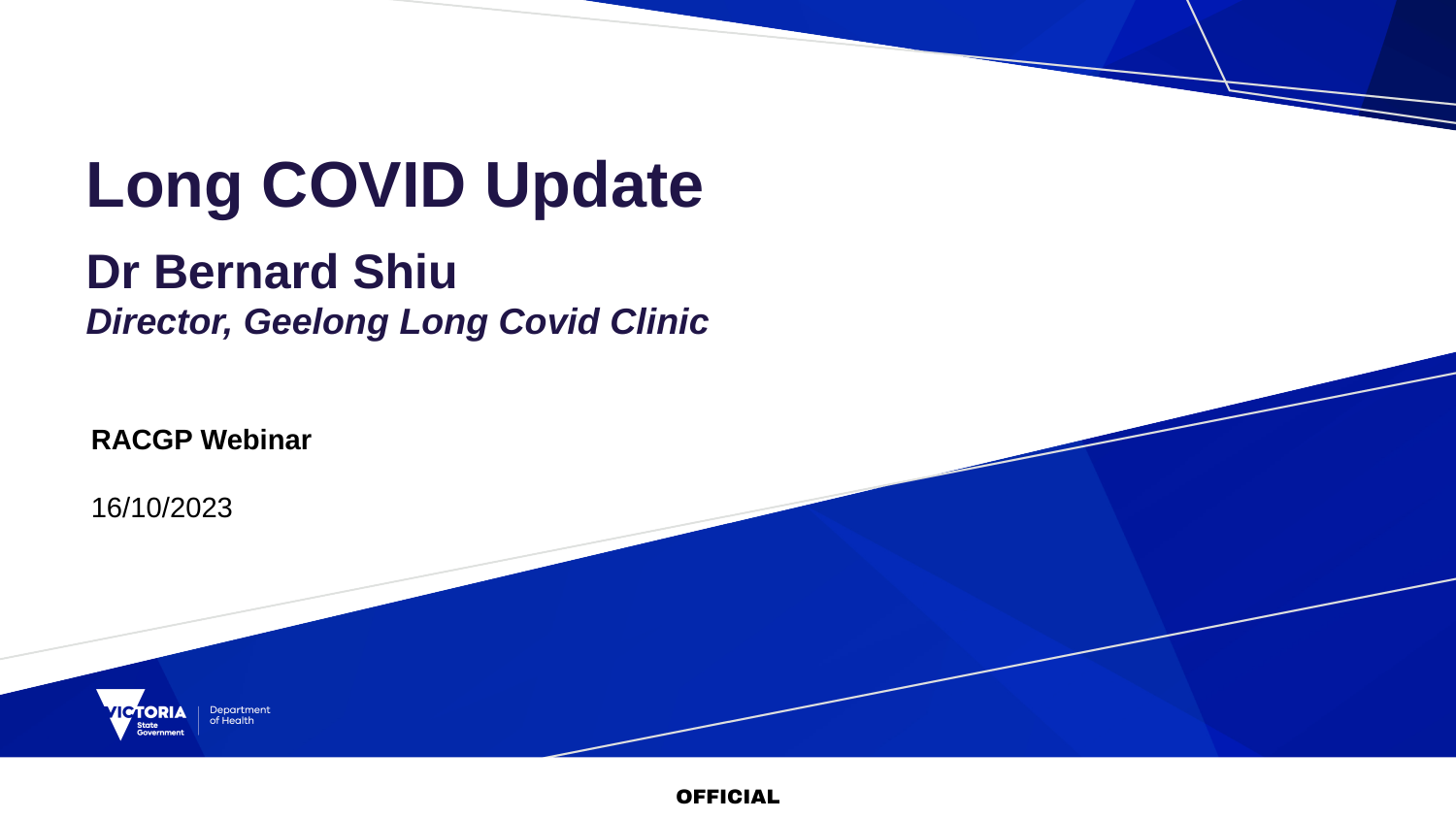

# Long COVID Update
Dr Bernard Shiu
Director, Geelong Long Covid Clinic

RACGP Webinar

16/10/2023